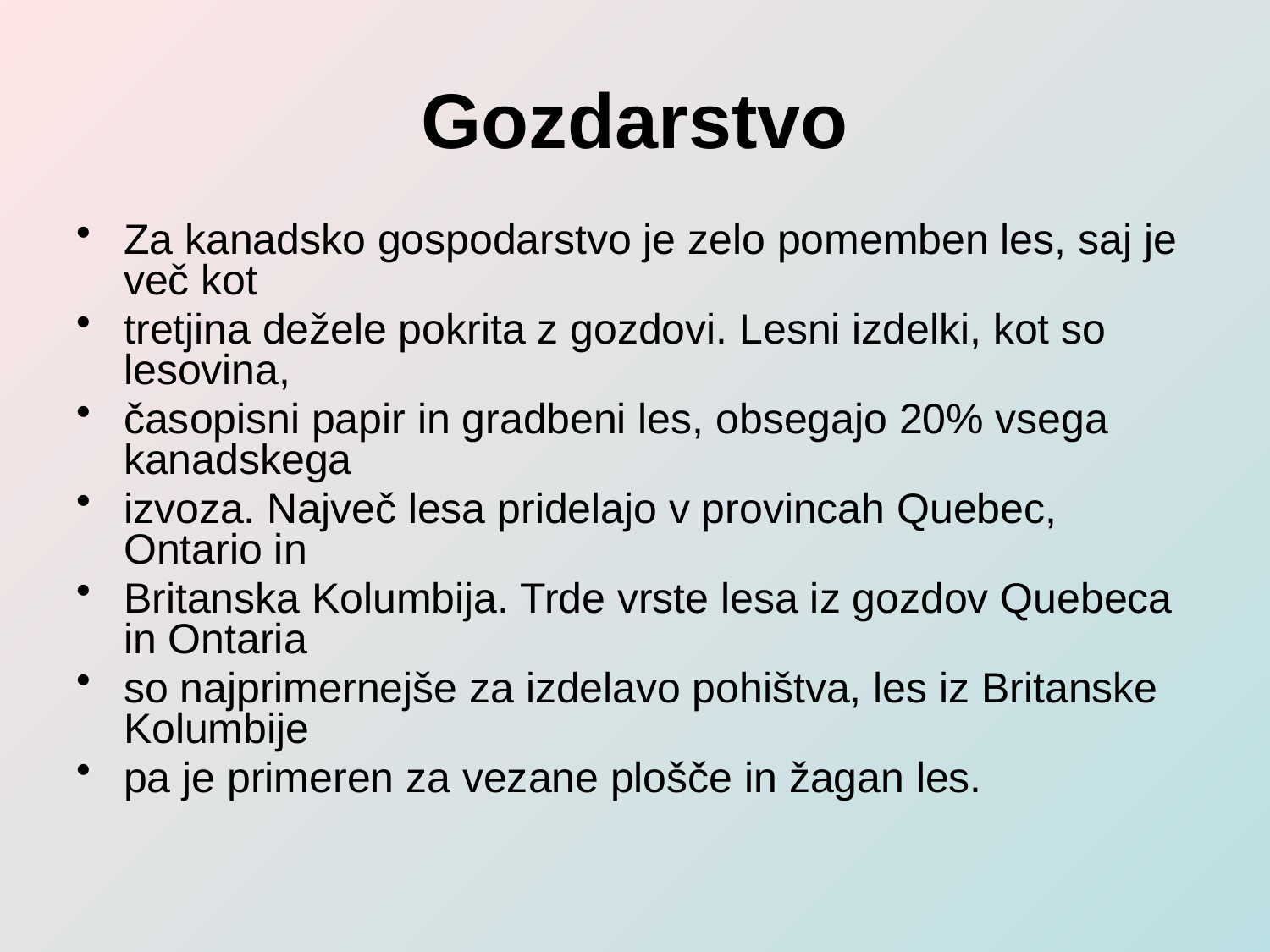

# Gozdarstvo

Za kanadsko gospodarstvo je zelo pomemben les, saj je več kot
tretjina dežele pokrita z gozdovi. Lesni izdelki, kot so lesovina,
časopisni papir in gradbeni les, obsegajo 20% vsega kanadskega
izvoza. Največ lesa pridelajo v provincah Quebec, Ontario in
Britanska Kolumbija. Trde vrste lesa iz gozdov Quebeca in Ontaria
so najprimernejše za izdelavo pohištva, les iz Britanske Kolumbije
pa je primeren za vezane plošče in žagan les.